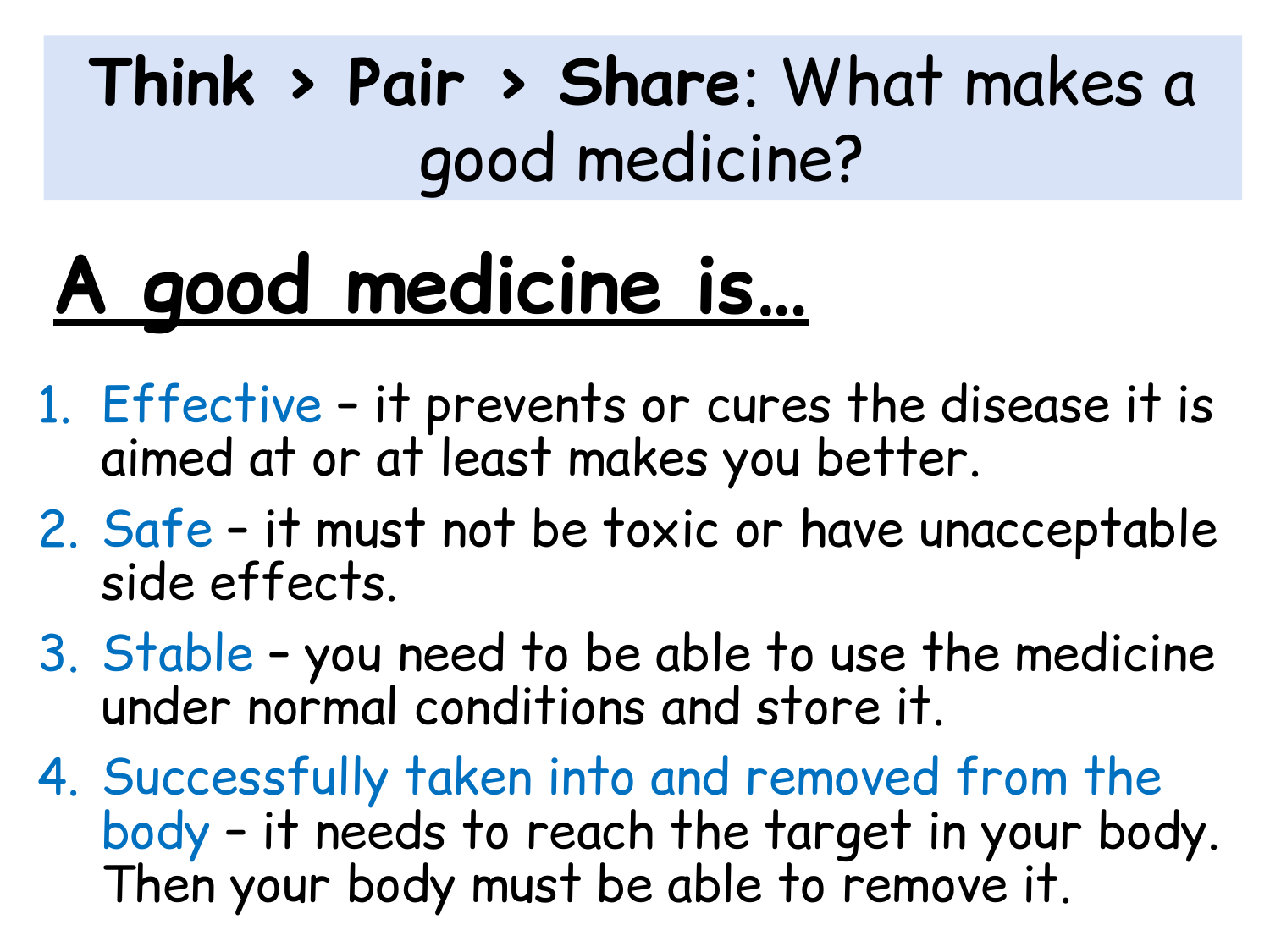

Think > Pair > Share: What makes a good medicine?
# A good medicine is…
Effective – it prevents or cures the disease it is aimed at or at least makes you better.
Safe – it must not be toxic or have unacceptable side effects.
Stable – you need to be able to use the medicine under normal conditions and store it.
Successfully taken into and removed from the body – it needs to reach the target in your body. Then your body must be able to remove it.